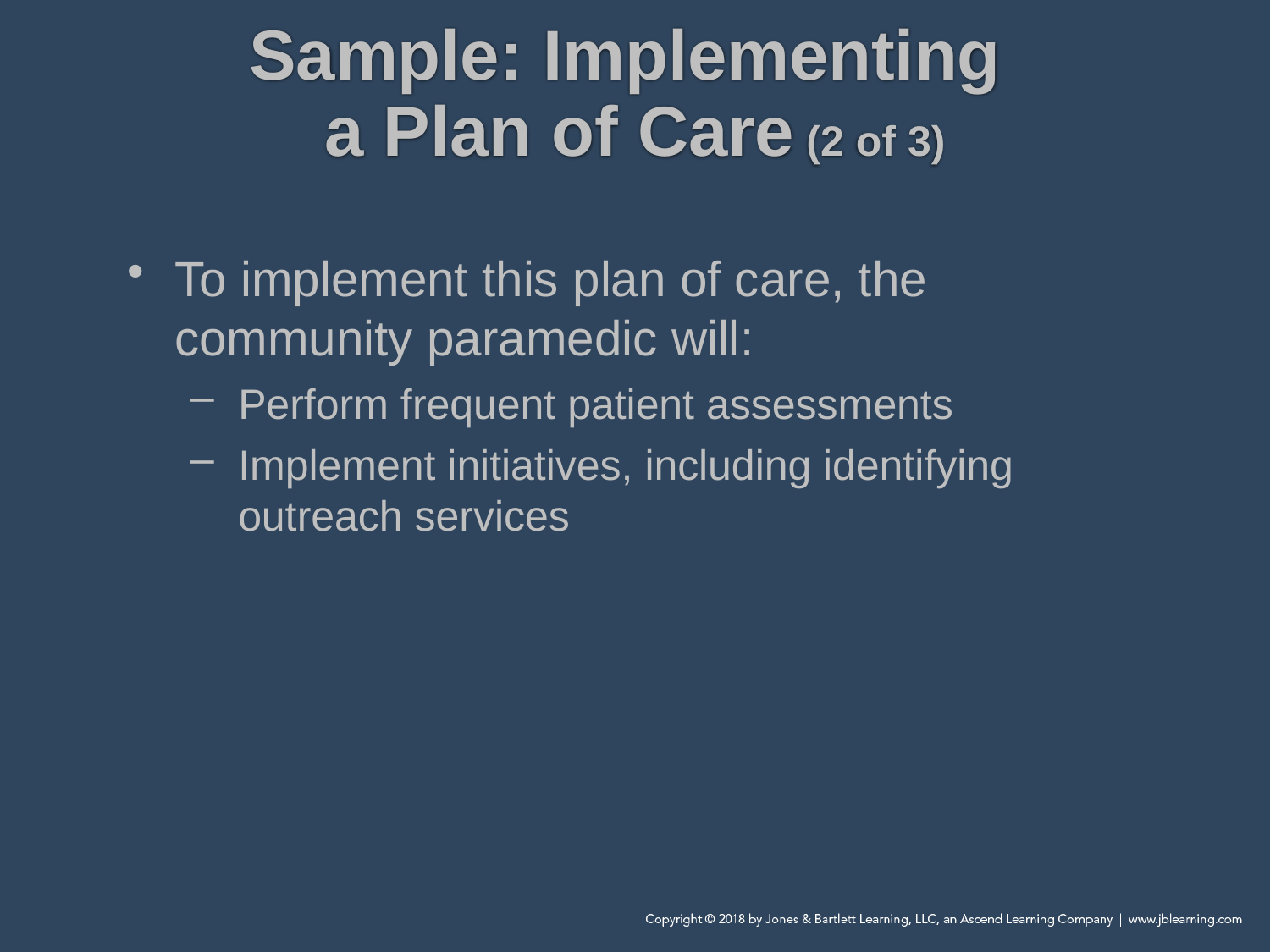

# Sample: Implementing a Plan of Care (2 of 3)
To implement this plan of care, the community paramedic will:
Perform frequent patient assessments
Implement initiatives, including identifying outreach services